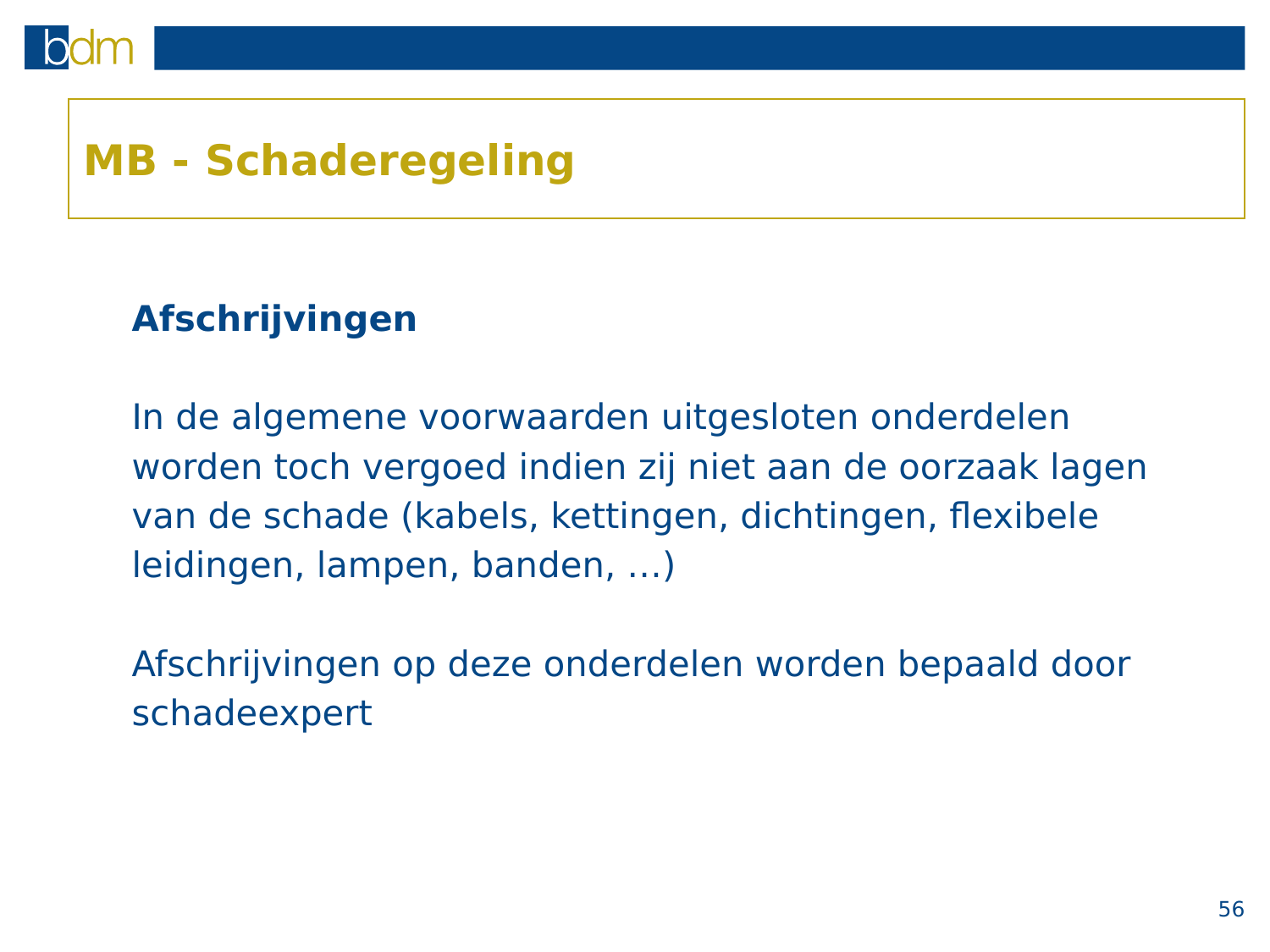

# MB - Schaderegeling

Afschrijvingen

In de algemene voorwaarden uitgesloten onderdelen
worden toch vergoed indien zij niet aan de oorzaak lagen
van de schade (kabels, kettingen, dichtingen, flexibele
leidingen, lampen, banden, …)

Afschrijvingen op deze onderdelen worden bepaald door
schadeexpert

56